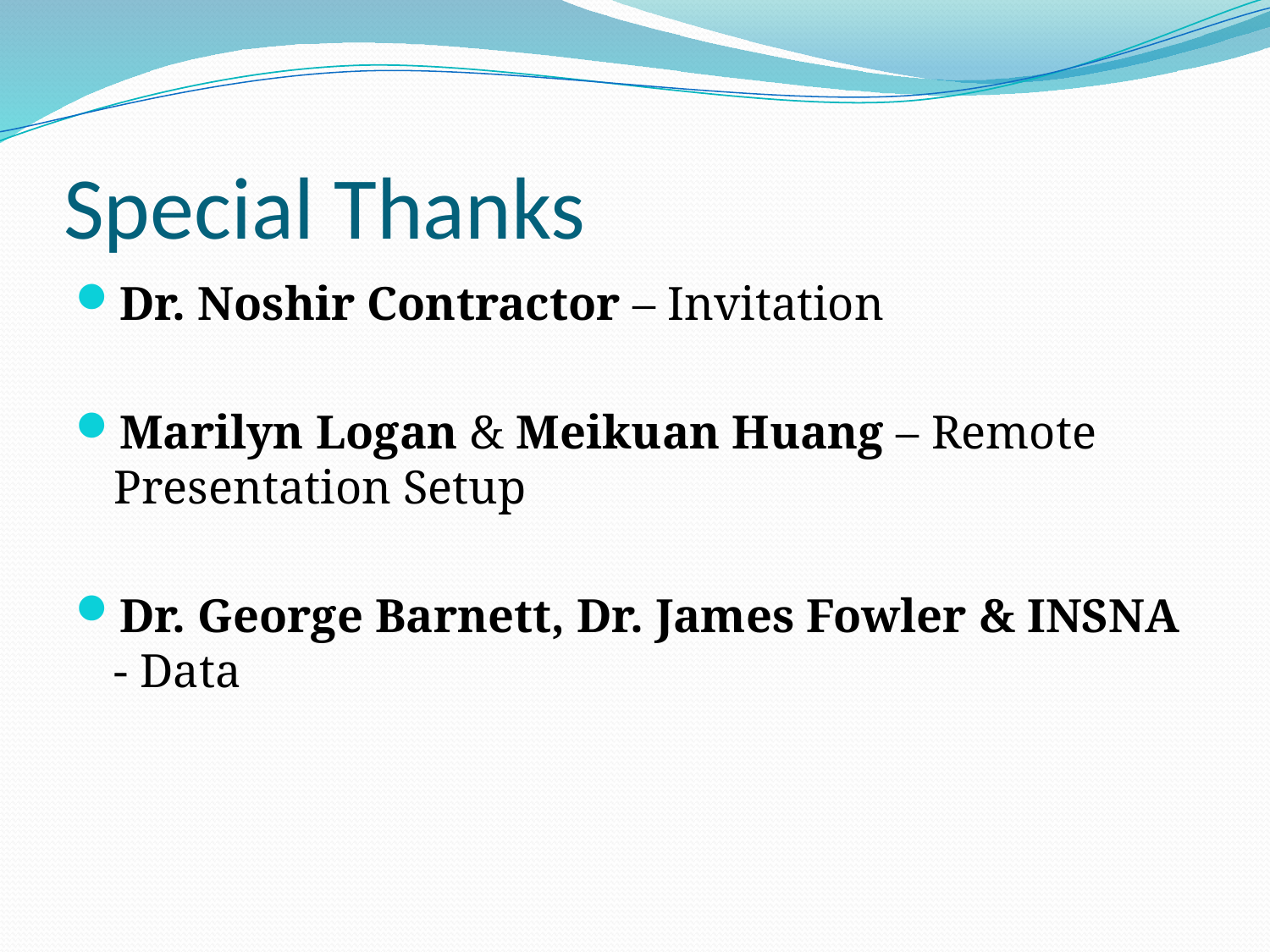

# Special Thanks
Dr. Noshir Contractor – Invitation

Marilyn Logan & Meikuan Huang – Remote Presentation Setup

Dr. George Barnett, Dr. James Fowler & INSNA - Data